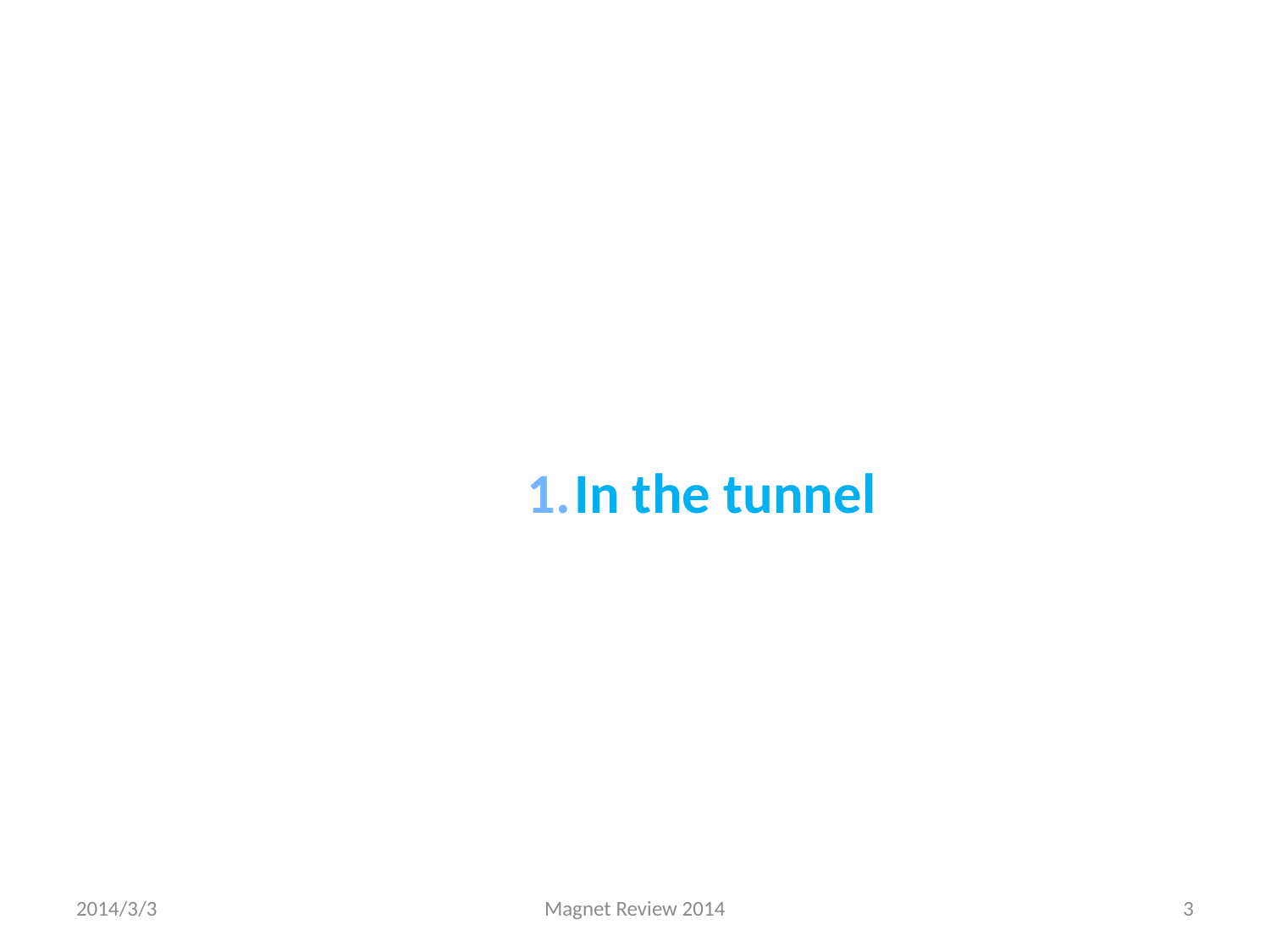

#
In the tunnel
2014/3/3
Magnet Review 2014
3